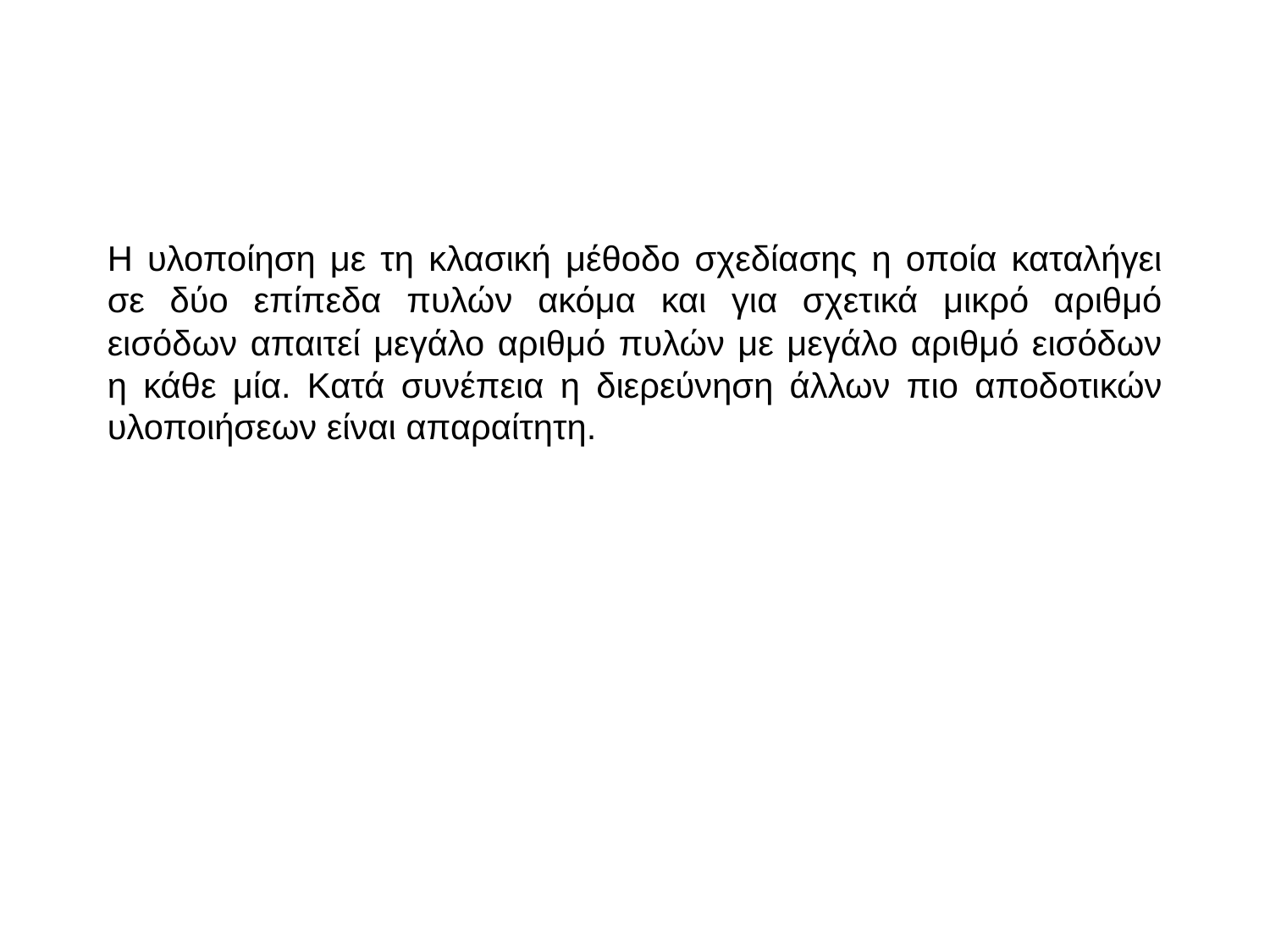

Η υλοποίηση με τη κλασική μέθοδο σχεδίασης η οποία καταλήγει σε δύο επίπεδα πυλών ακόμα και για σχετικά μικρό αριθμό εισόδων απαιτεί μεγάλο αριθμό πυλών με μεγάλο αριθμό εισόδων η κάθε μία. Κατά συνέπεια η διερεύνηση άλλων πιο αποδοτικών υλοποιήσεων είναι απαραίτητη.